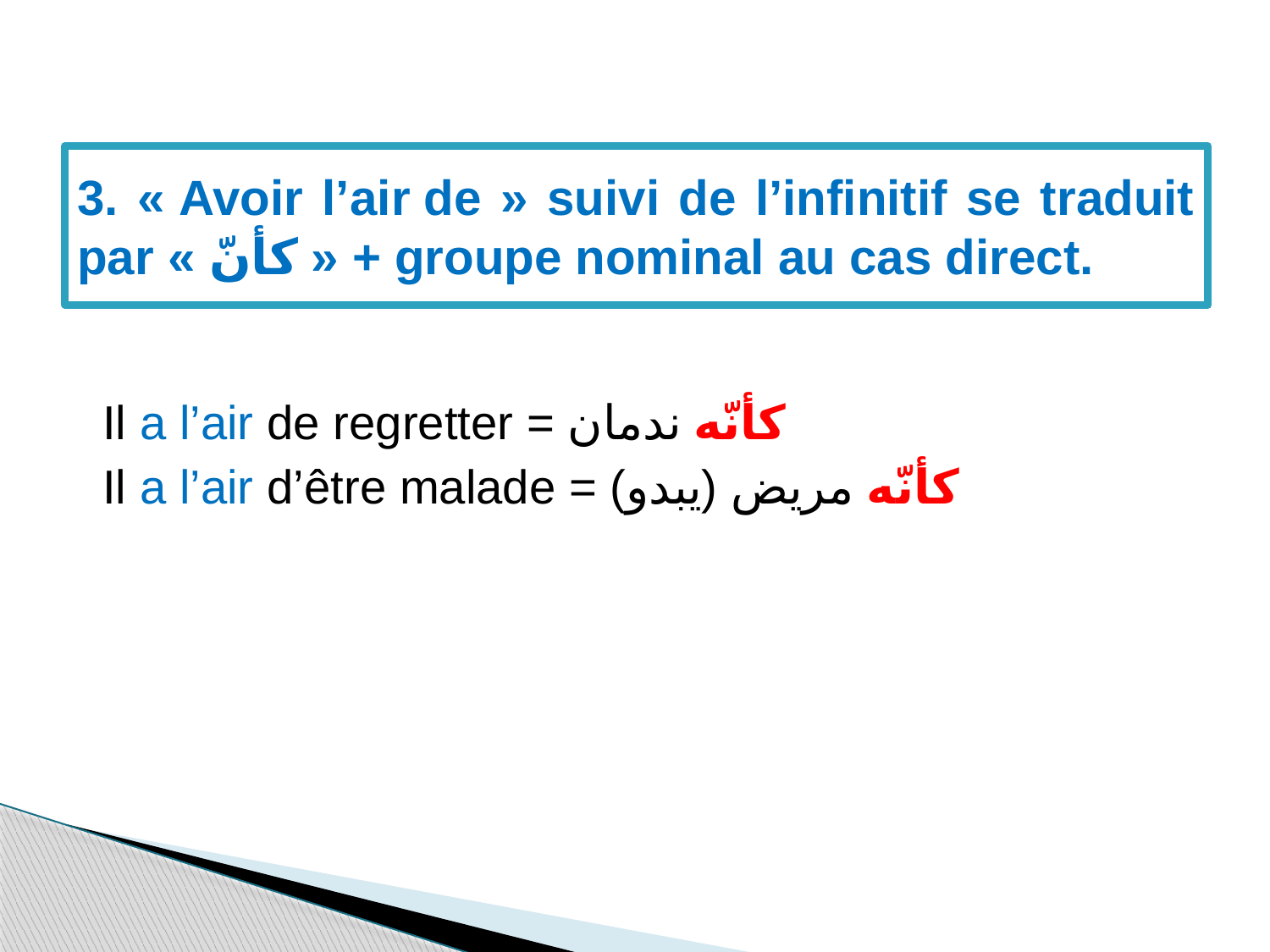

# 3. « Avoir l’air de » suivi de l’infinitif se traduit par « كأنّ » + groupe nominal au cas direct.
Il a l’air de regretter = كأنّه ندمان
Il a l’air d’être malade = (يبدو) كأنّه مريض